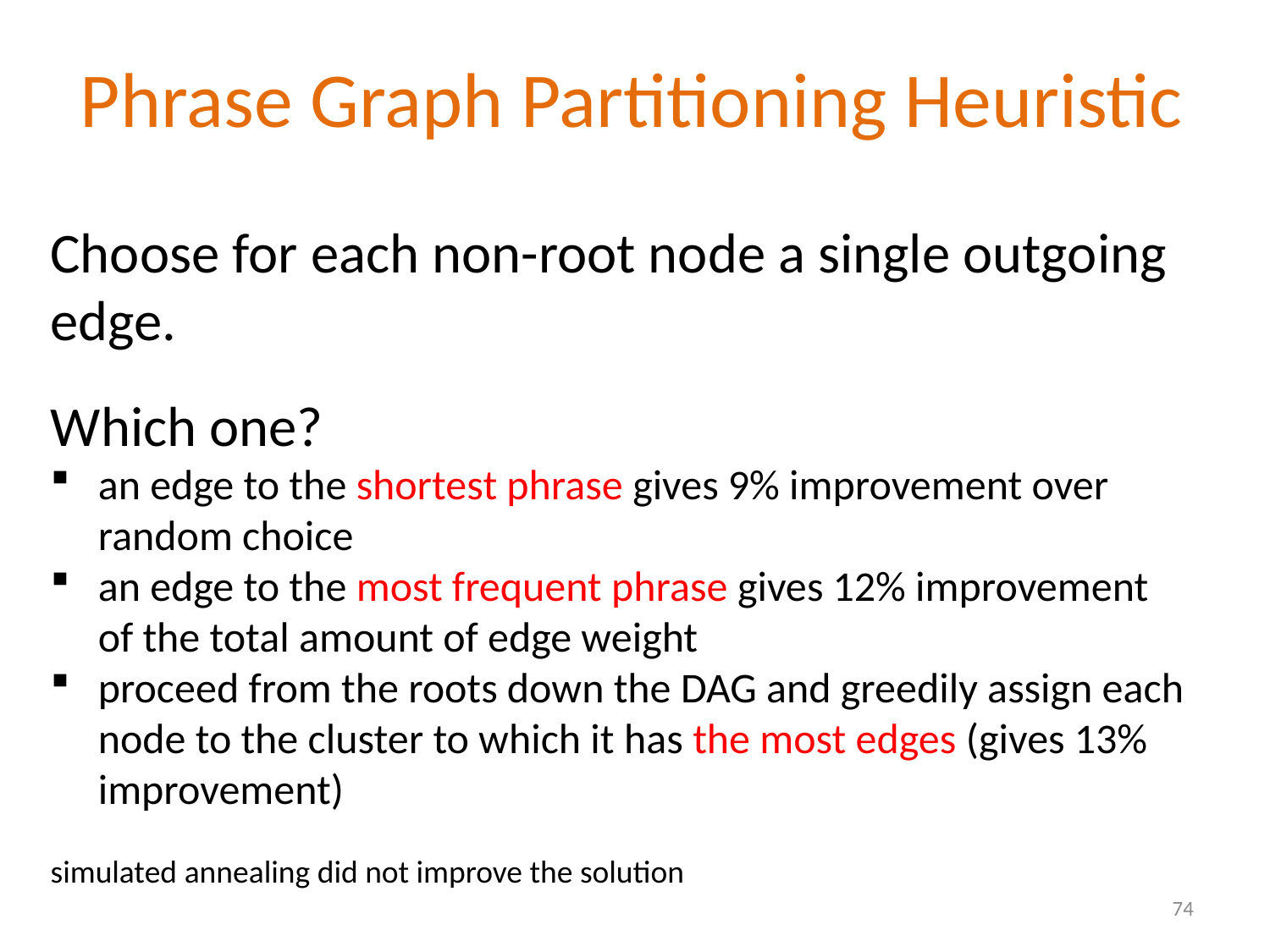

# Phrase Graph Partitioning Heuristic
Choose for each non-root node a single outgoing edge.

Which one?
an edge to the shortest phrase gives 9% improvement over random choice
an edge to the most frequent phrase gives 12% improvement of the total amount of edge weight
proceed from the roots down the DAG and greedily assign each node to the cluster to which it has the most edges (gives 13% improvement)

simulated annealing did not improve the solution

74